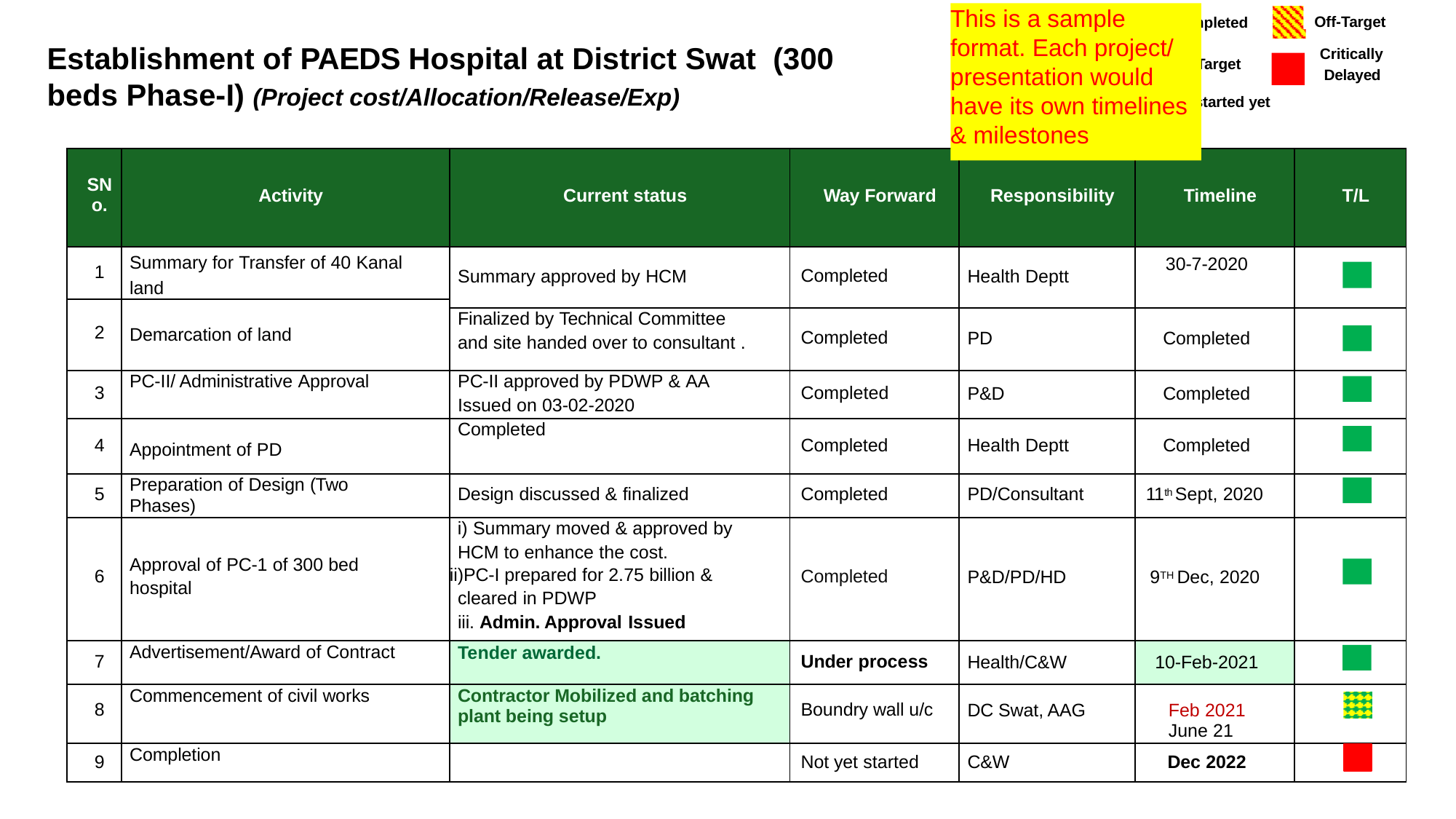

This is a sample format. Each project/ presentation would have its own timelines & milestones

Off-Target
Completed
# Establishment of PAEDS Hospital at District Swat  (300 beds Phase-I) (Project cost/Allocation/Release/Exp)
Critically
Delayed

On-Target

Not started yet

| SN o. | Activity | Current status | Way Forward | Responsibility | Timeline | T/L |
| --- | --- | --- | --- | --- | --- | --- |
| 1 | Summary for Transfer of 40 Kanal land | Summary approved by HCM | Completed | Health Deptt | 30-7-2020 |  |
| 2 | Demarcation of land |  |  |  |  |  |
|  |  | Finalized by Technical Committee and site handed over to consultant . | Completed | PD | Completed |  |
| 3 | PC-II/ Administrative Approval | PC-II approved by PDWP & AA Issued on 03-02-2020 | Completed | P&D | Completed |  |
| 4 | Appointment of PD | Completed | Completed | Health Deptt | Completed |  |
| 5 | Preparation of Design (Two Phases) | Design discussed & finalized | Completed | PD/Consultant | 11th Sept, 2020 |  |
| 6 | Approval of PC-1 of 300 bed hospital | Summary moved & approved by HCM to enhance the cost. PC-I prepared for 2.75 billion & cleared in PDWP iii. Admin. Approval Issued | Completed | P&D/PD/HD | 9TH Dec, 2020 |  |
| 7 | Advertisement/Award of Contract | Tender awarded. | Under process | Health/C&W | 10-Feb-2021 |  |
| 8 | Commencement of civil works | Contractor Mobilized and batching plant being setup | Boundry wall u/c | DC Swat, AAG | Feb 2021 June 21 |  |
| 9 | Completion |  | Not yet started | C&W | Dec 2022 |  |